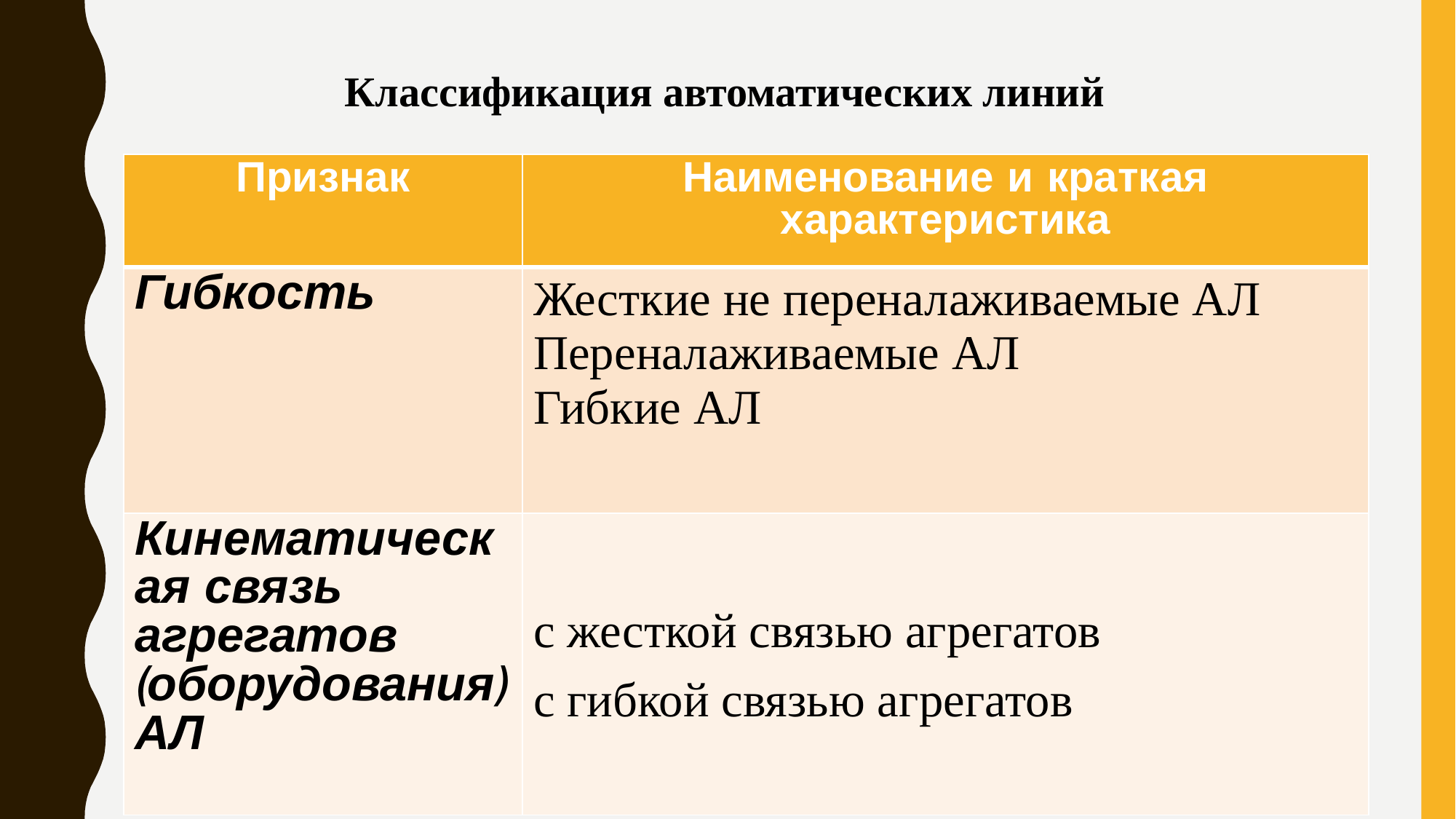

Классификация автоматических линий
| Признак | Наименование и краткая характеристика |
| --- | --- |
| Гибкость | Жесткие не переналаживаемые АЛ Переналаживаемые АЛ Гибкие АЛ |
| Кинематическая связь агрегатов (оборудования) АЛ | с жесткой связью агрегатов с гибкой связью агрегатов |